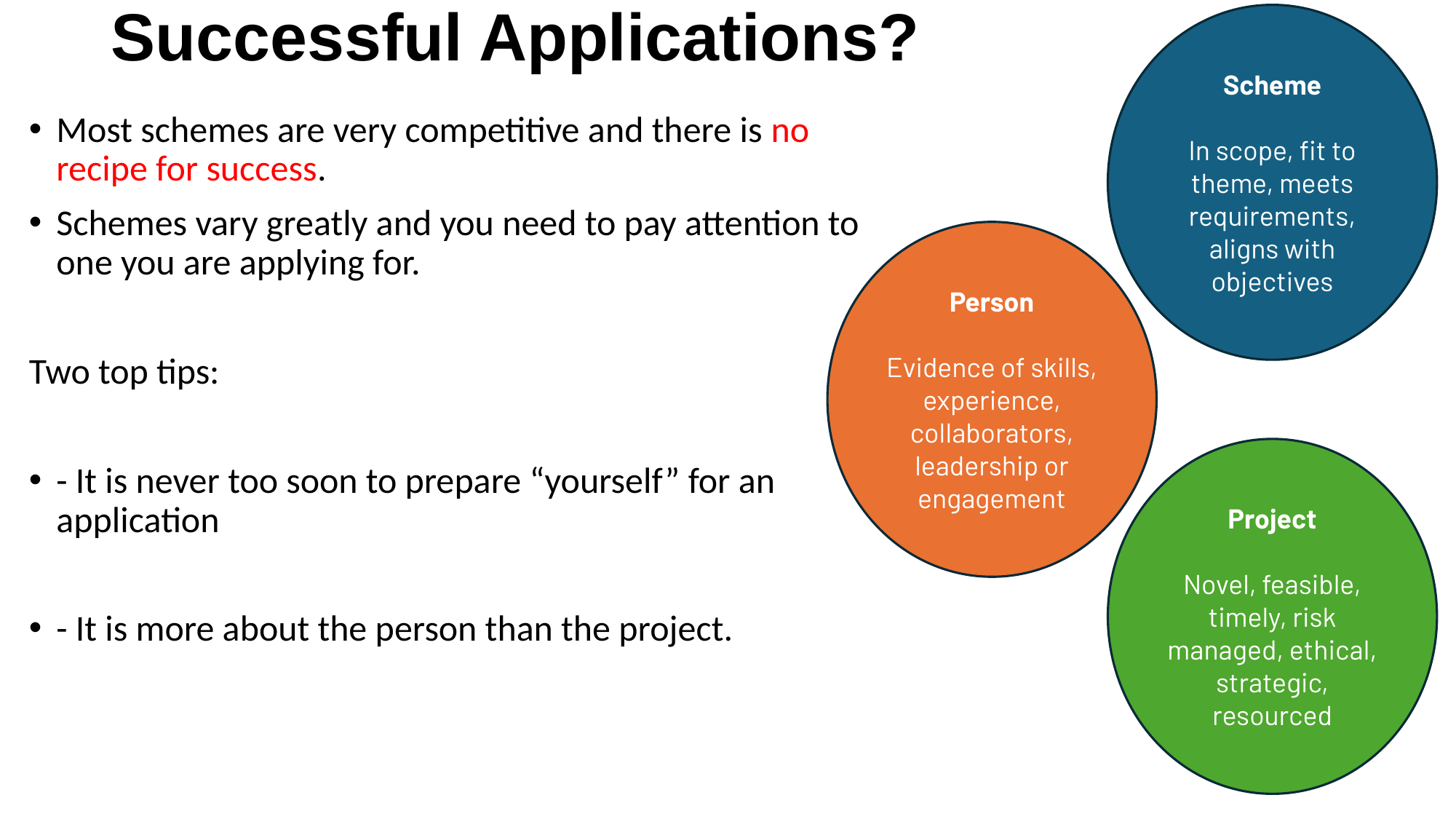

# Successful Applications?
Scheme

In scope, fit to theme, meets requirements, aligns with objectives
Most schemes are very competitive and there is no recipe for success.
Schemes vary greatly and you need to pay attention to one you are applying for.

Two top tips:

- It is never too soon to prepare “yourself” for an application

- It is more about the person than the project.

Person

Evidence of skills, experience, collaborators, leadership or engagement
Project

Novel, feasible, timely, risk managed, ethical, strategic, resourced